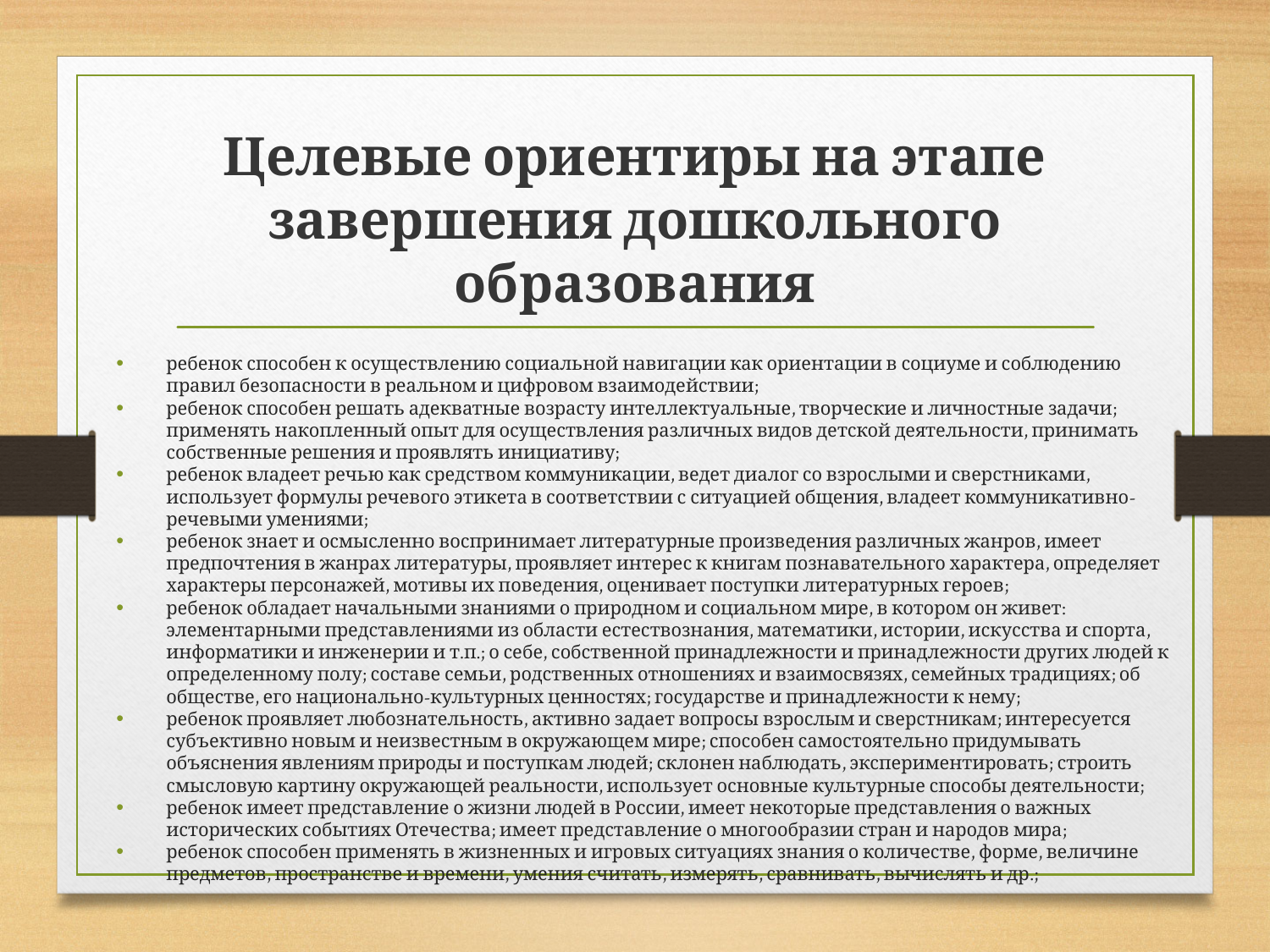

# Целевые ориентиры на этапе завершения дошкольного образования
ребенок способен к осуществлению социальной навигации как ориентации в социуме и соблюдению правил безопасности в реальном и цифровом взаимодействии;
ребенок способен решать адекватные возрасту интеллектуальные, творческие и личностные задачи; применять накопленный опыт для осуществления различных видов детской деятельности, принимать собственные решения и проявлять инициативу;
ребенок владеет речью как средством коммуникации, ведет диалог со взрослыми и сверстниками, использует формулы речевого этикета в соответствии с ситуацией общения, владеет коммуникативно-речевыми умениями;
ребенок знает и осмысленно воспринимает литературные произведения различных жанров, имеет предпочтения в жанрах литературы, проявляет интерес к книгам познавательного характера, определяет характеры персонажей, мотивы их поведения, оценивает поступки литературных героев;
ребенок обладает начальными знаниями о природном и социальном мире, в котором он живет: элементарными представлениями из области естествознания, математики, истории, искусства и спорта, информатики и инженерии и т.п.; о себе, собственной принадлежности и принадлежности других людей к определенному полу; составе семьи, родственных отношениях и взаимосвязях, семейных традициях; об обществе, его национально-культурных ценностях; государстве и принадлежности к нему;
ребенок проявляет любознательность, активно задает вопросы взрослым и сверстникам; интересуется субъективно новым и неизвестным в окружающем мире; способен самостоятельно придумывать объяснения явлениям природы и поступкам людей; склонен наблюдать, экспериментировать; строить смысловую картину окружающей реальности, использует основные культурные способы деятельности;
ребенок имеет представление о жизни людей в России, имеет некоторые представления о важных исторических событиях Отечества; имеет представление о многообразии стран и народов мира;
ребенок способен применять в жизненных и игровых ситуациях знания о количестве, форме, величине предметов, пространстве и времени, умения считать, измерять, сравнивать, вычислять и др.;